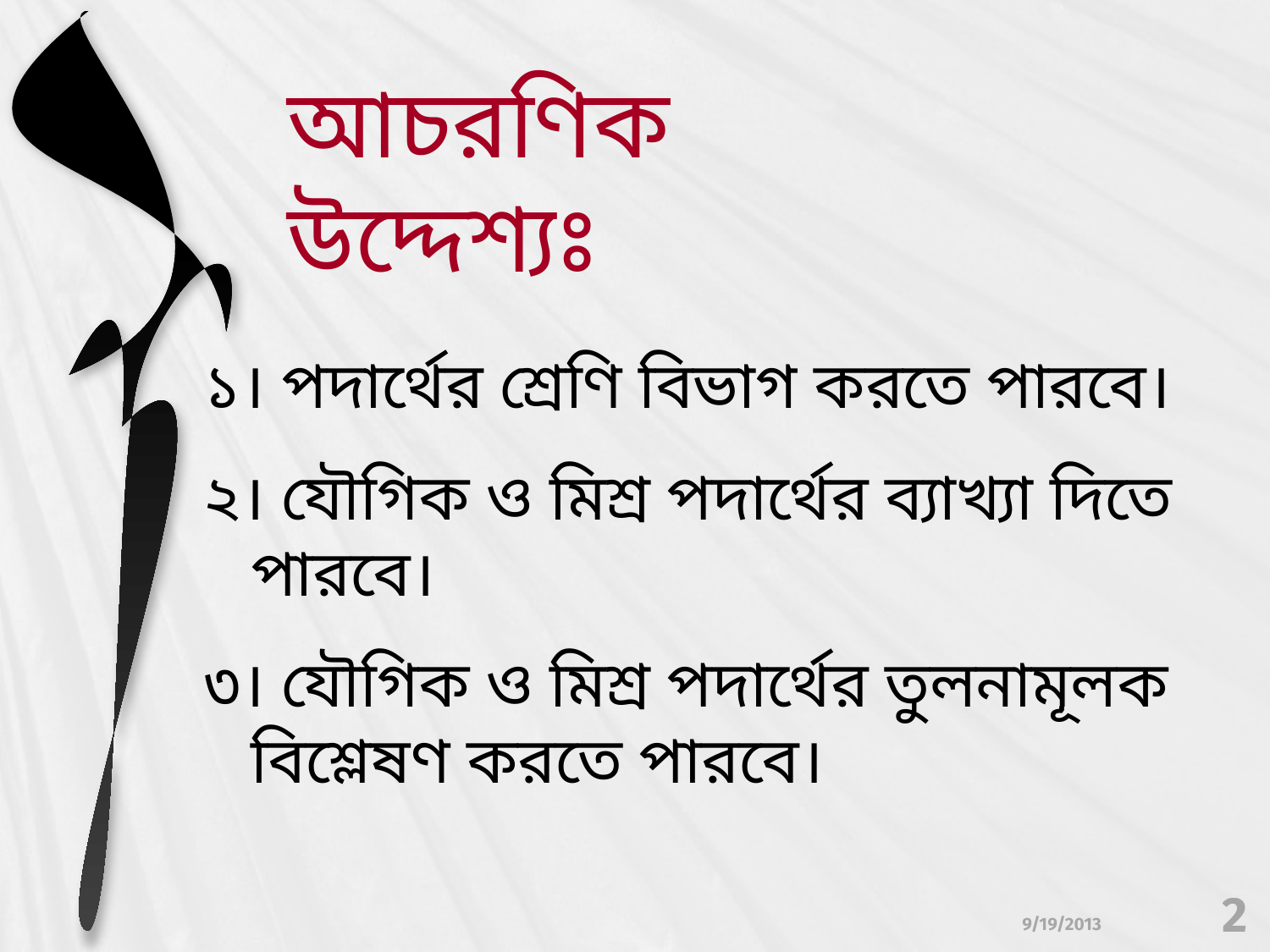

# আচরণিক উদ্দেশ্যঃ
১। পদার্থের শ্রেণি বিভাগ করতে পারবে।
২। যৌগিক ও মিশ্র পদার্থের ব্যাখ্যা দিতে পারবে।
৩। যৌগিক ও মিশ্র পদার্থের তুলনামূলক বিশ্লেষণ করতে পারবে।
2
9/19/2013